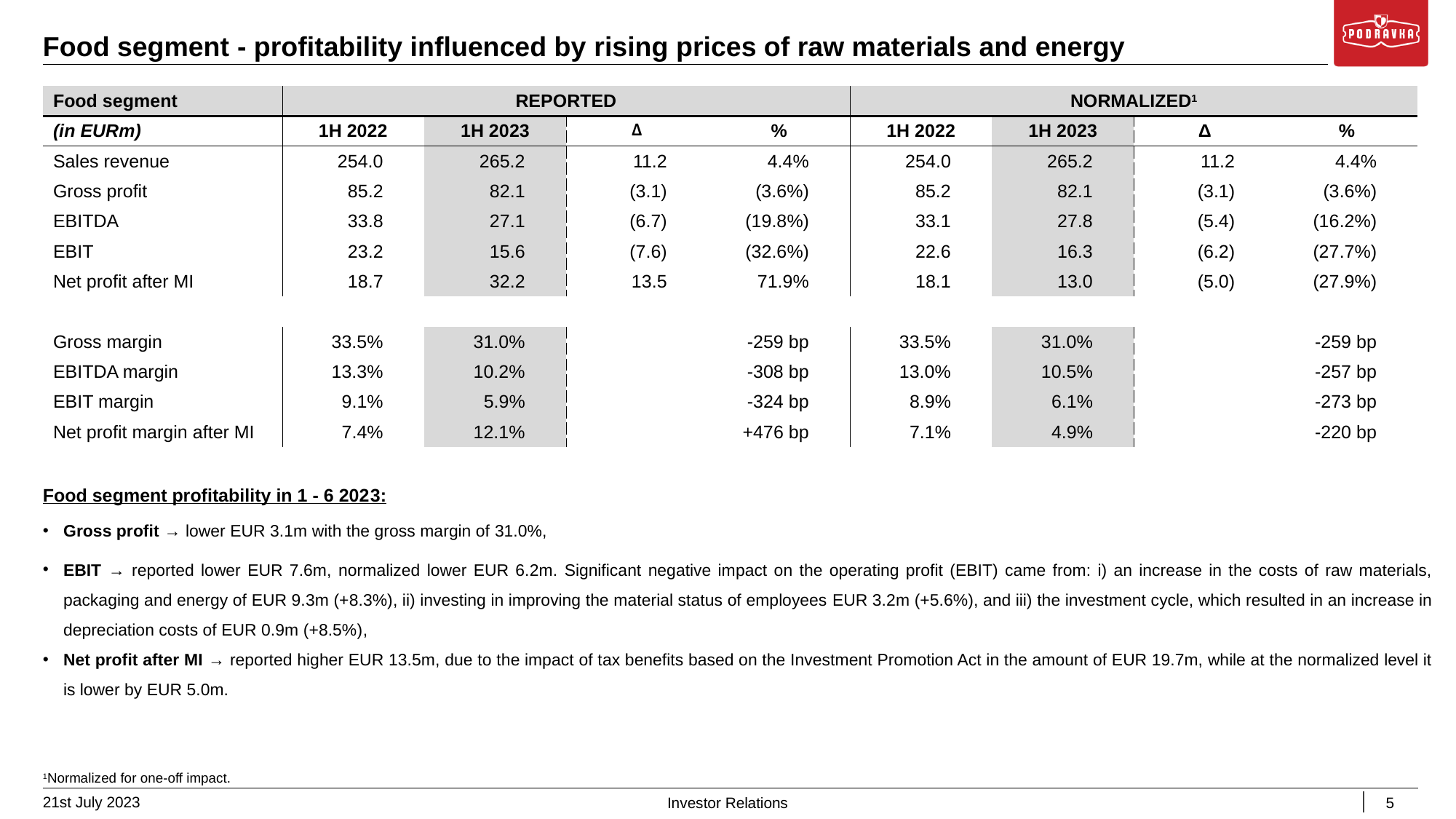

Food segment - profitability influenced by rising prices of raw materials and energy
| Food segment | REPORTED |  |  |  | NORMALIZED1 |  |  |  |
| --- | --- | --- | --- | --- | --- | --- | --- | --- |
| (in EURm) | 1H 2022 | 1H 2023 | Δ | % | 1H 2022 | 1H 2023 | Δ | % |
| Sales revenue | 254.0 | 265.2 | 11.2 | 4.4% | 254.0 | 265.2 | 11.2 | 4.4% |
| Gross profit | 85.2 | 82.1 | (3.1) | (3.6%) | 85.2 | 82.1 | (3.1) | (3.6%) |
| EBITDA | 33.8 | 27.1 | (6.7) | (19.8%) | 33.1 | 27.8 | (5.4) | (16.2%) |
| EBIT | 23.2 | 15.6 | (7.6) | (32.6%) | 22.6 | 16.3 | (6.2) | (27.7%) |
| Net profit after MI | 18.7 | 32.2 | 13.5 | 71.9% | 18.1 | 13.0 | (5.0) | (27.9%) |
|  |  |  |  |  |  |  |  |  |
| Gross margin | 33.5% | 31.0% |  | -259 bp | 33.5% | 31.0% |  | -259 bp |
| EBITDA margin | 13.3% | 10.2% |  | -308 bp | 13.0% | 10.5% |  | -257 bp |
| EBIT margin | 9.1% | 5.9% |  | -324 bp | 8.9% | 6.1% |  | -273 bp |
| Net profit margin after MI | 7.4% | 12.1% |  | +476 bp | 7.1% | 4.9% |  | -220 bp |
Food segment profitability in 1 - 6 2023:
Gross profit → lower EUR 3.1m with the gross margin of 31.0%,
EBIT → reported lower EUR 7.6m, normalized lower EUR 6.2m. Significant negative impact on the operating profit (EBIT) came from: i) an increase in the costs of raw materials, packaging and energy of EUR 9.3m (+8.3%), ii) investing in improving the material status of employees EUR 3.2m (+5.6%), and iii) the investment cycle, which resulted in an increase in depreciation costs of EUR 0.9m (+8.5%),
Net profit after MI → reported higher EUR 13.5m, due to the impact of tax benefits based on the Investment Promotion Act in the amount of EUR 19.7m, while at the normalized level it is lower by EUR 5.0m.

1Normalized for one-off impact.
21st July 2023
5